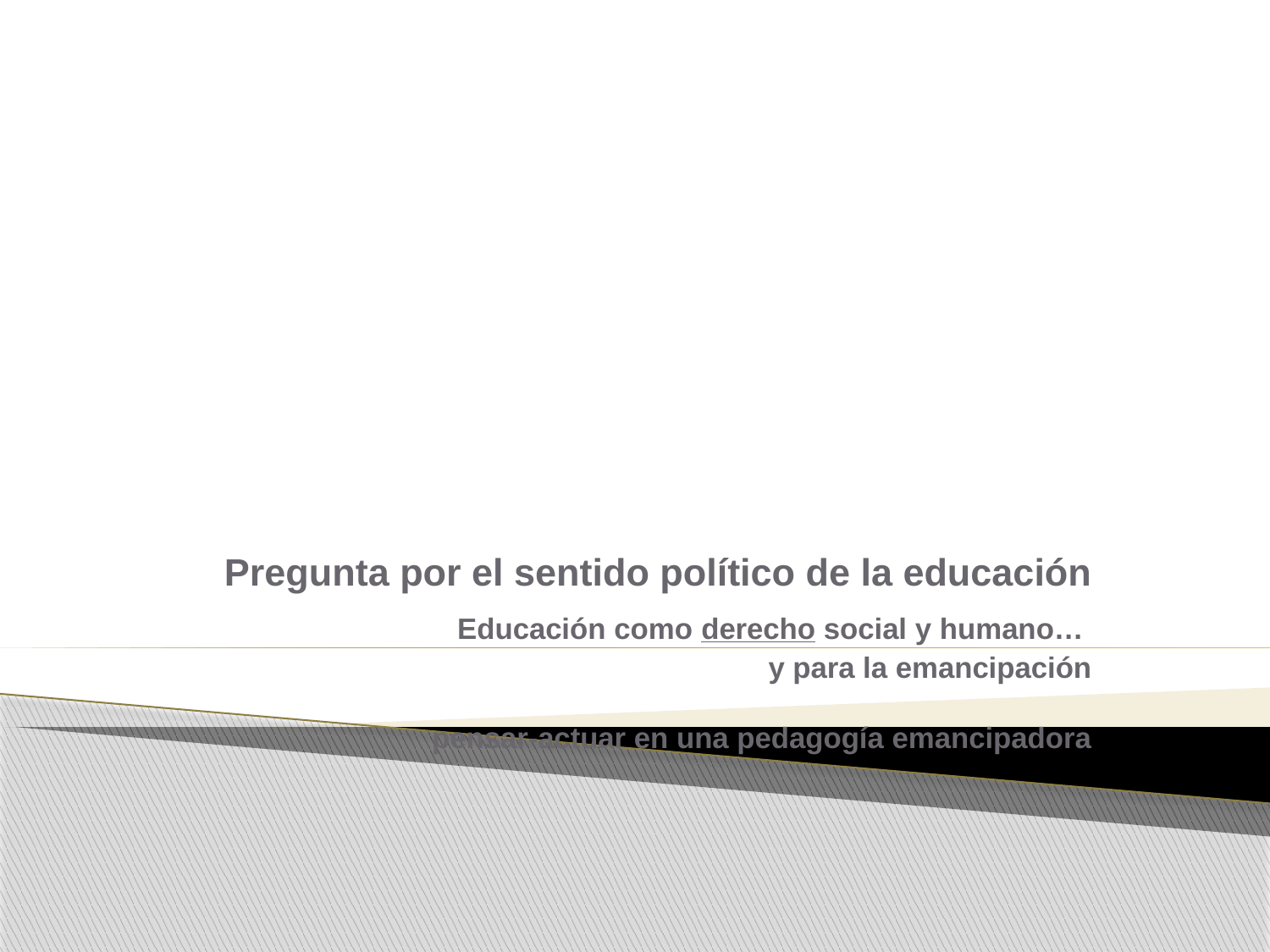

# Pregunta por el sentido político de la educación Educación como derecho social y humano… y para la emancipación pensar-actuar en una pedagogía emancipadora